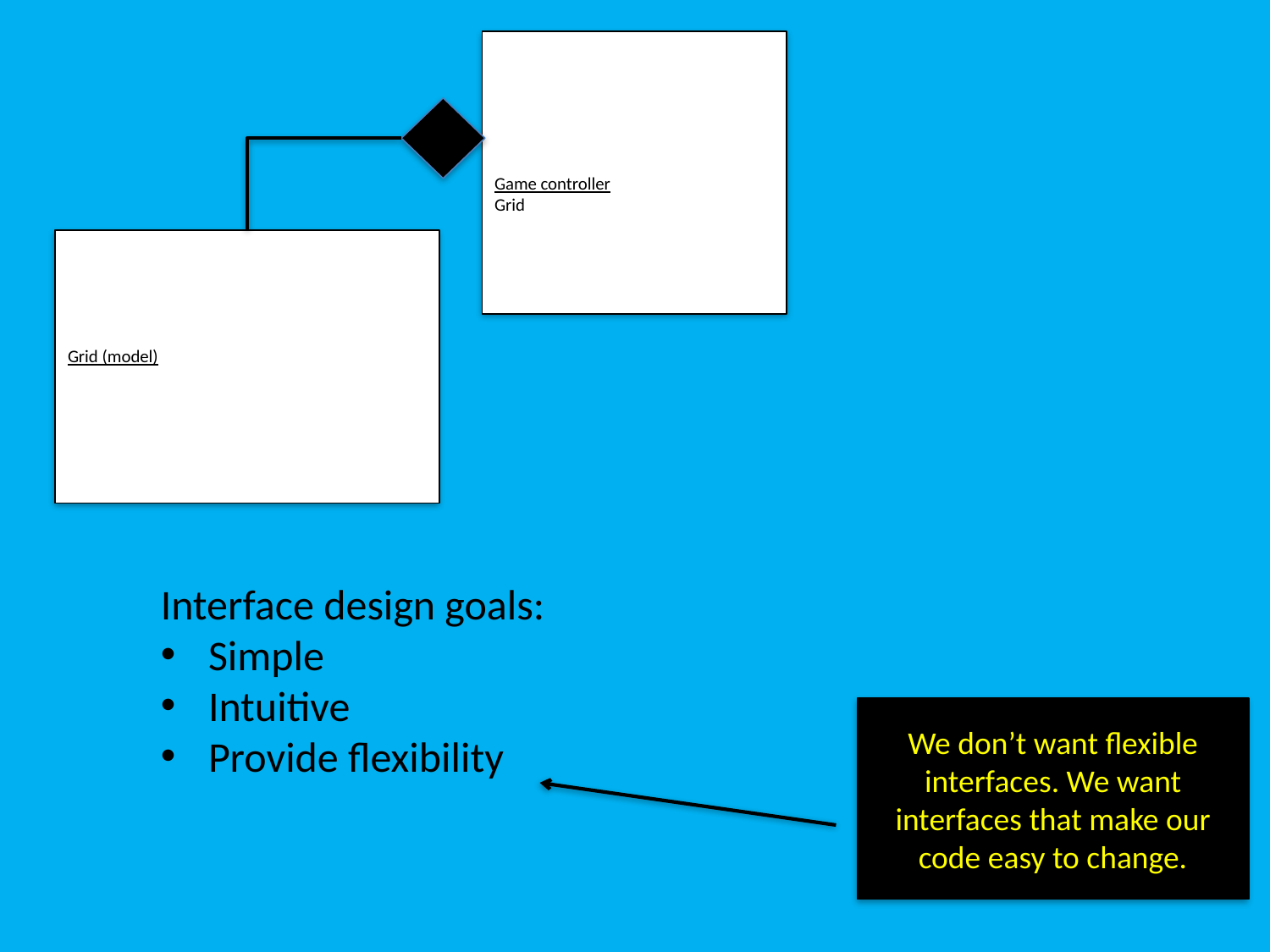

Game controller
Grid

Grid (model)

Interface design goals:
Simple
Intuitive
Provide flexibility
We don’t want flexible interfaces. We want interfaces that make our code easy to change.